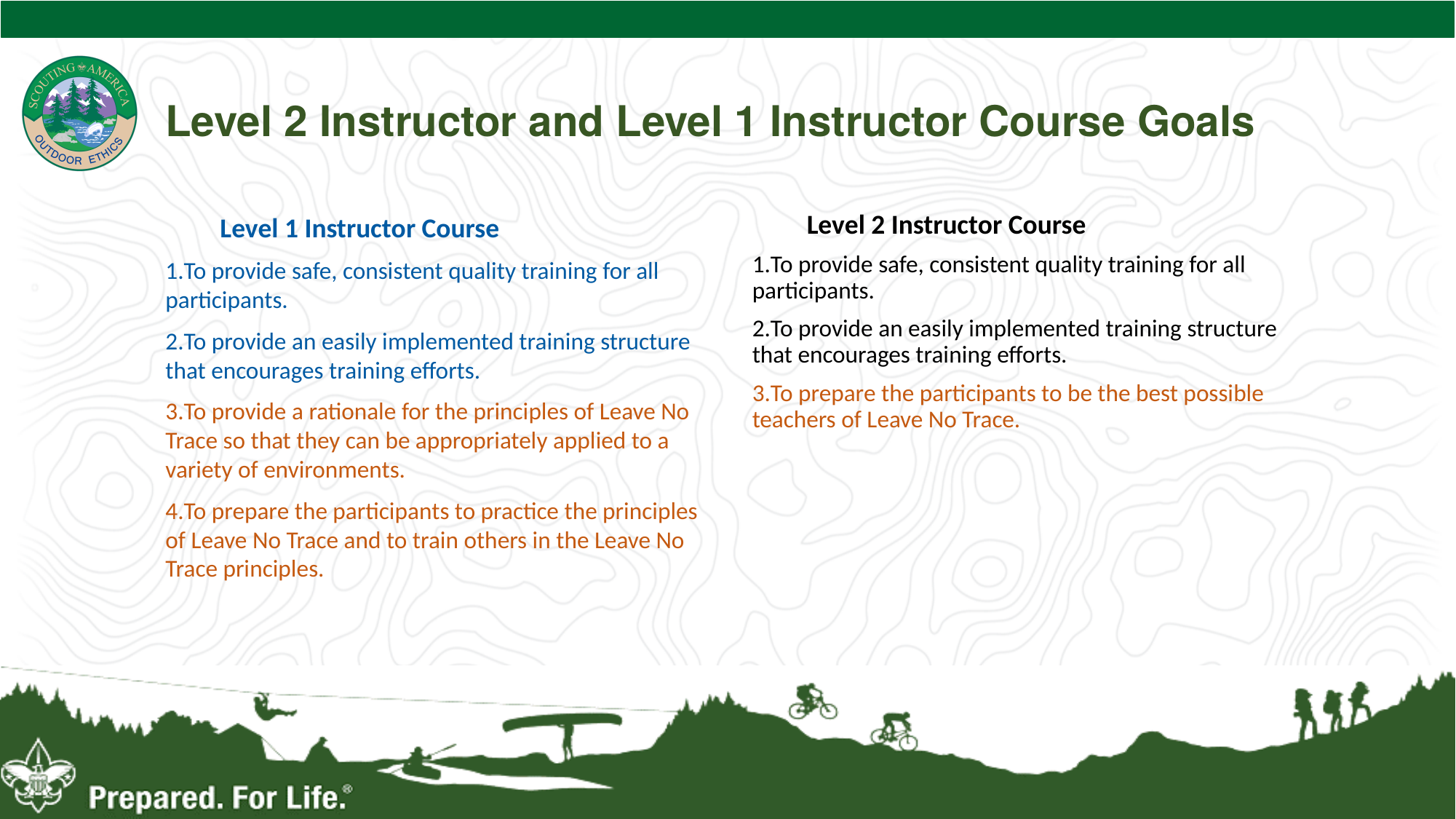

Level 2 Instructor and Level 1 Instructor Course Goals
Level 1 Instructor Course
To provide safe, consistent quality training for all participants.
To provide an easily implemented training structure that encourages training efforts.
To provide a rationale for the principles of Leave No Trace so that they can be appropriately applied to a variety of environments.
To prepare the participants to practice the principles of Leave No Trace and to train others in the Leave No Trace principles.

Level 2 Instructor Course
To provide safe, consistent quality training for all participants.
To provide an easily implemented training structure that encourages training efforts.
To prepare the participants to be the best possible teachers of Leave No Trace.